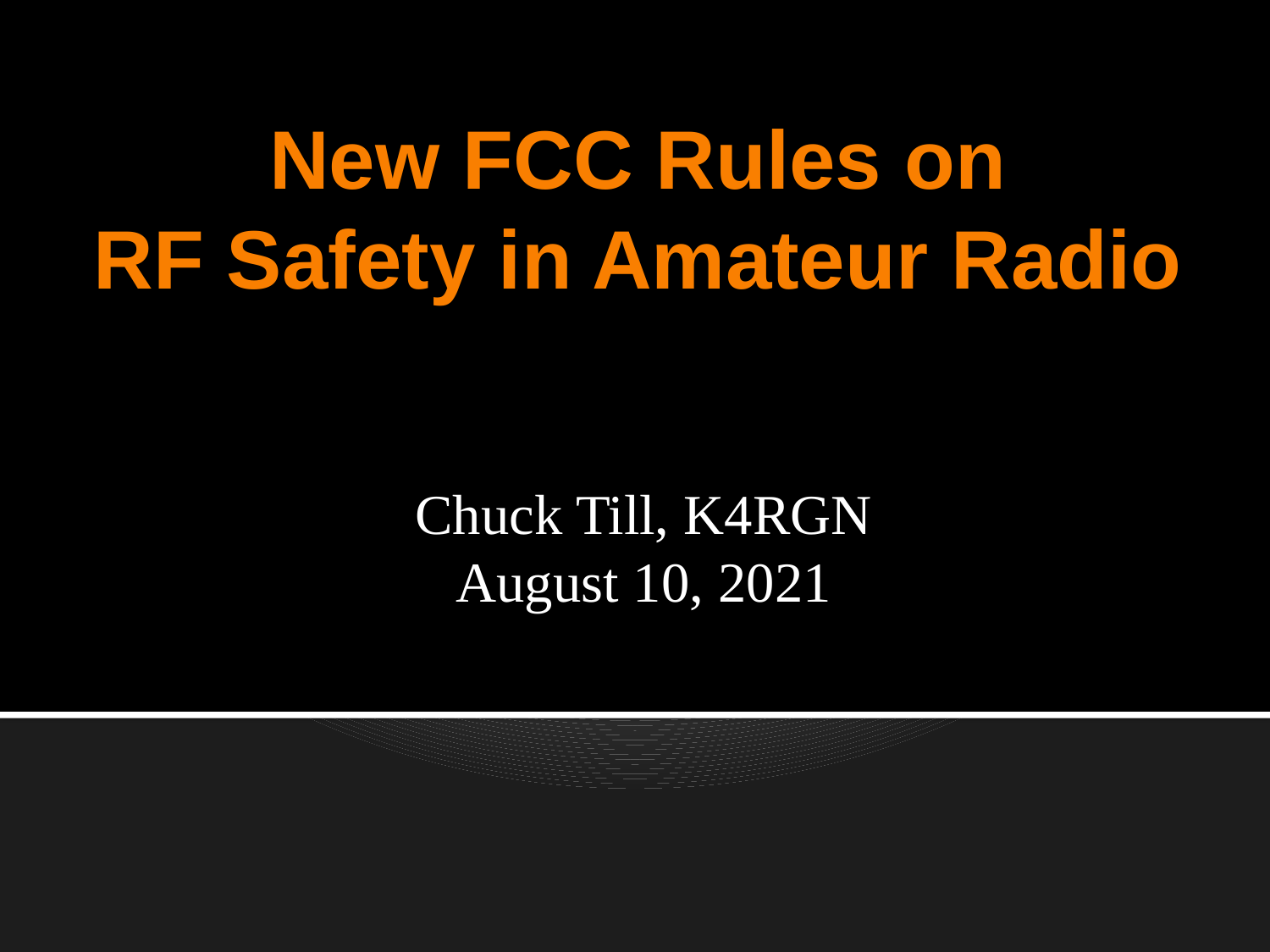

# New FCC Rules on RF Safety in Amateur Radio
Chuck Till, K4RGN
August 10, 2021